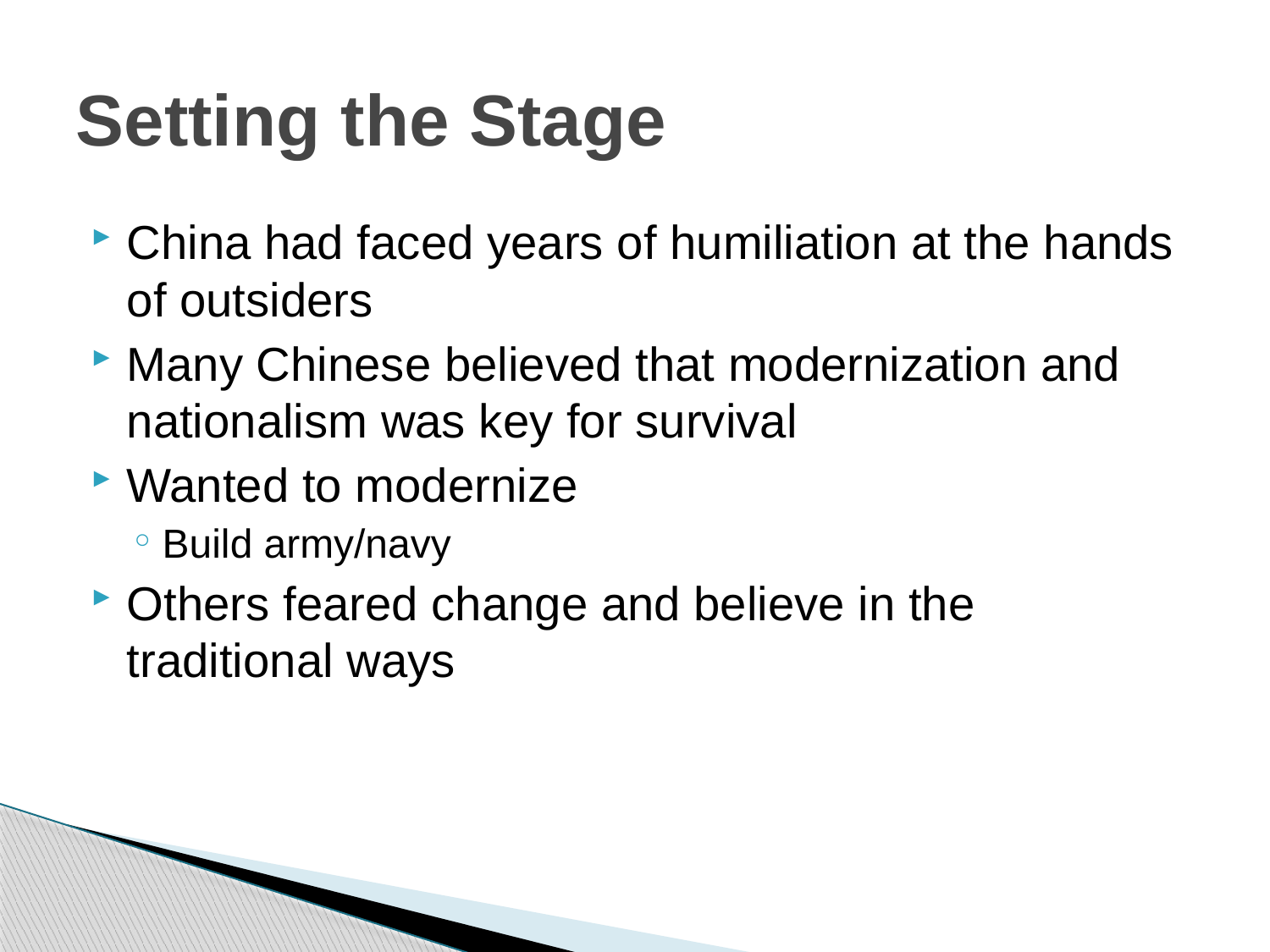

# Setting the Stage
China had faced years of humiliation at the hands of outsiders
Many Chinese believed that modernization and nationalism was key for survival
Wanted to modernize
Build army/navy
Others feared change and believe in the traditional ways